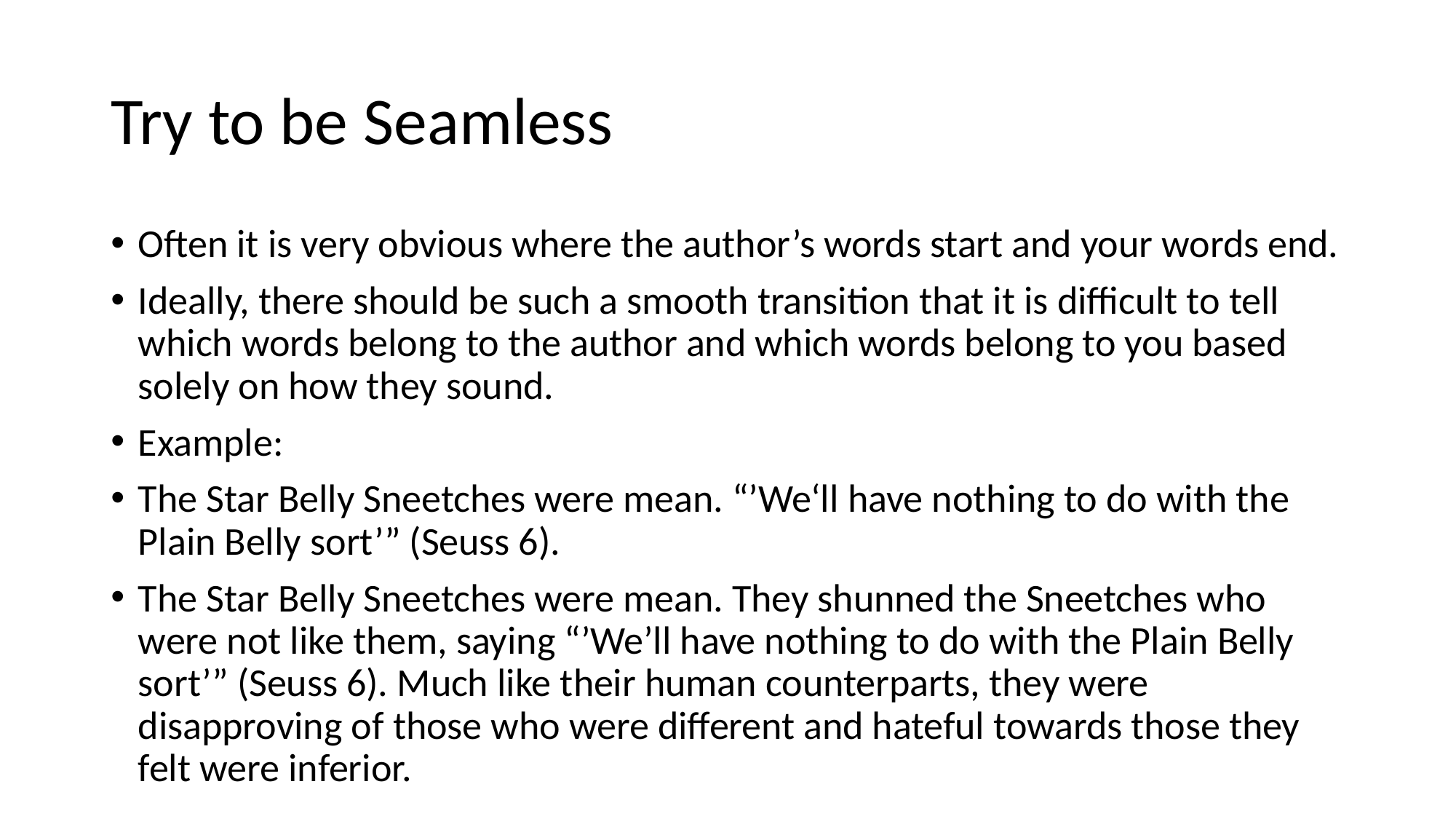

# Try to be Seamless
Often it is very obvious where the author’s words start and your words end.
Ideally, there should be such a smooth transition that it is difficult to tell which words belong to the author and which words belong to you based solely on how they sound.
Example:
The Star Belly Sneetches were mean. “’We‘ll have nothing to do with the Plain Belly sort’” (Seuss 6).
The Star Belly Sneetches were mean. They shunned the Sneetches who were not like them, saying “’We’ll have nothing to do with the Plain Belly sort’” (Seuss 6). Much like their human counterparts, they were disapproving of those who were different and hateful towards those they felt were inferior.